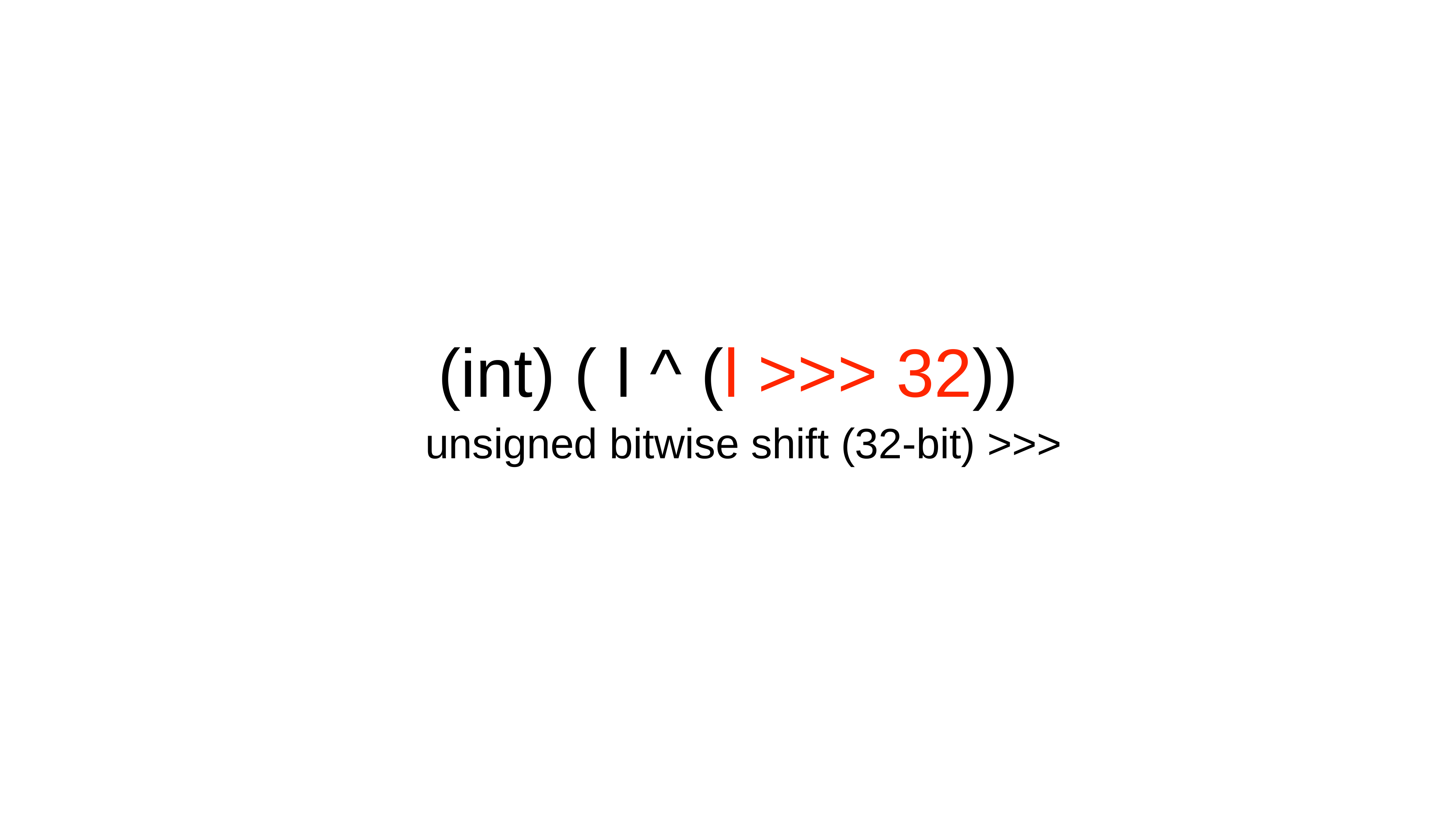

# (int) ( l ^ (l >>> 32))
unsigned bitwise shift (32-bit) >>>